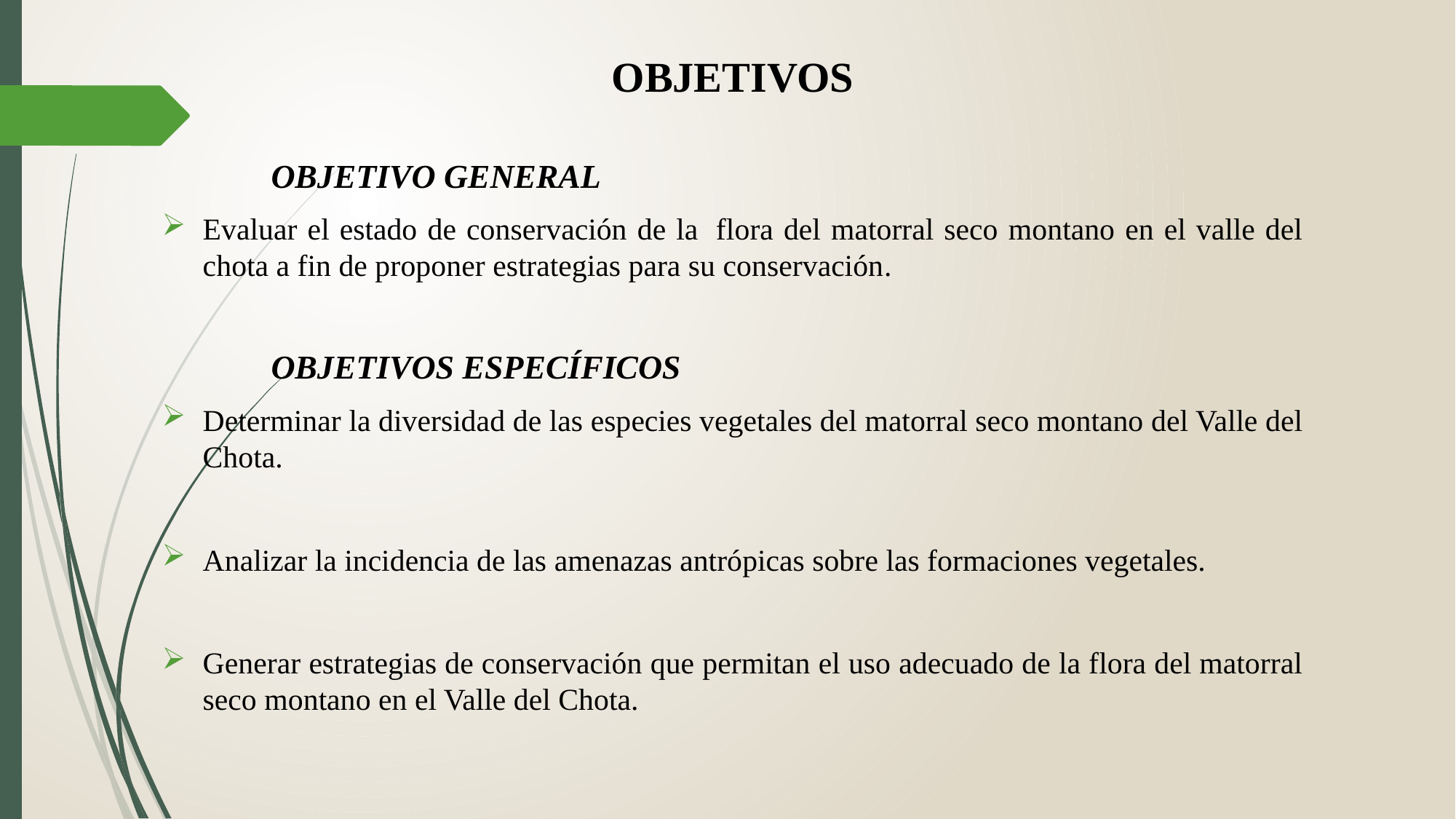

# OBJETIVOS
OBJETIVO GENERAL
Evaluar el estado de conservación de la  flora del matorral seco montano en el valle del chota a fin de proponer estrategias para su conservación.

OBJETIVOS ESPECÍFICOS
Determinar la diversidad de las especies vegetales del matorral seco montano del Valle del Chota.

Analizar la incidencia de las amenazas antrópicas sobre las formaciones vegetales.

Generar estrategias de conservación que permitan el uso adecuado de la flora del matorral seco montano en el Valle del Chota.